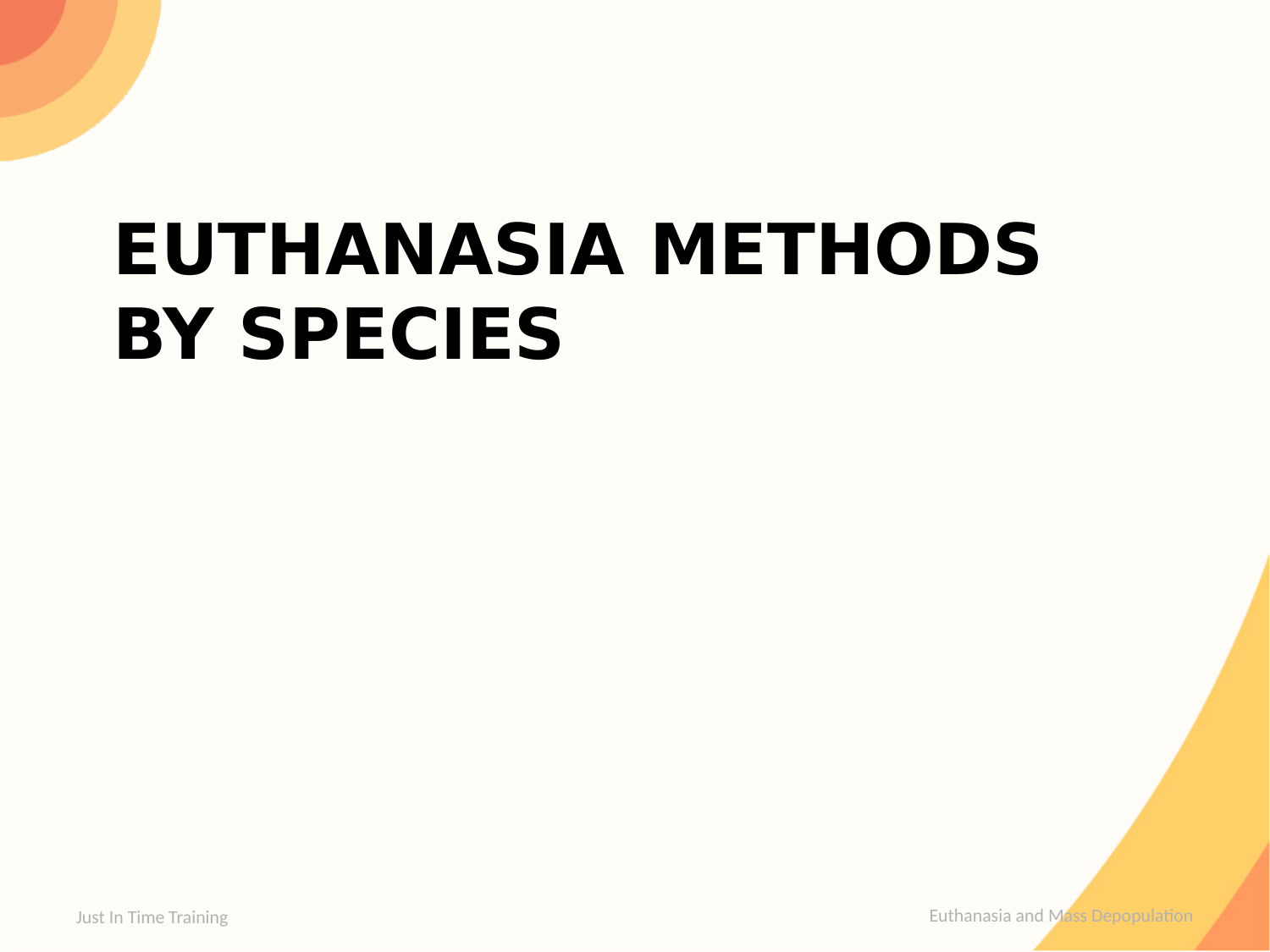

# Euthanasia methods by species

Just In Time Training
Euthanasia and Mass Depopulation